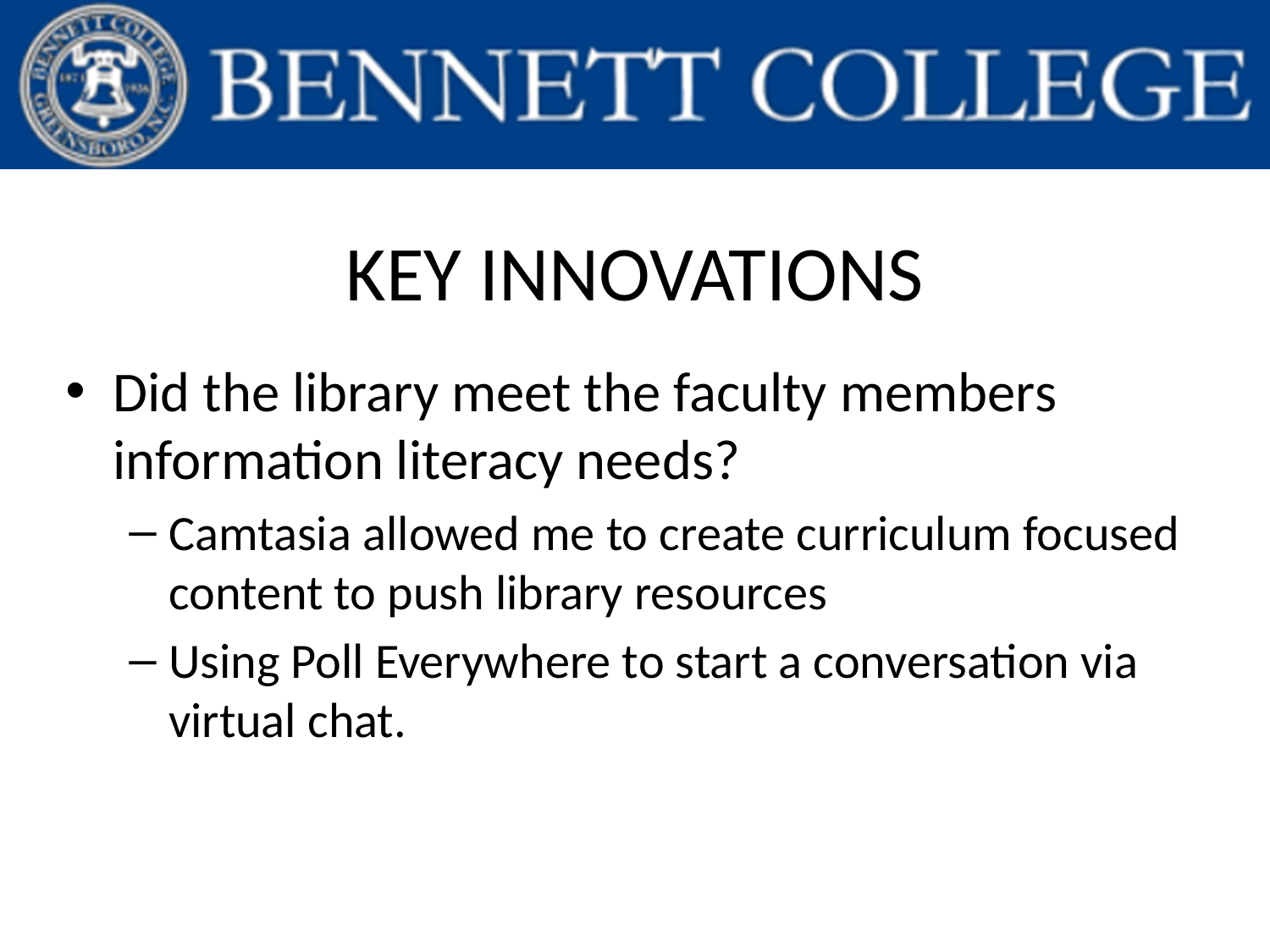

# KEY INNOVATIONS
Did the library meet the faculty members information literacy needs?
Camtasia allowed me to create curriculum focused content to push library resources
Using Poll Everywhere to start a conversation via virtual chat.